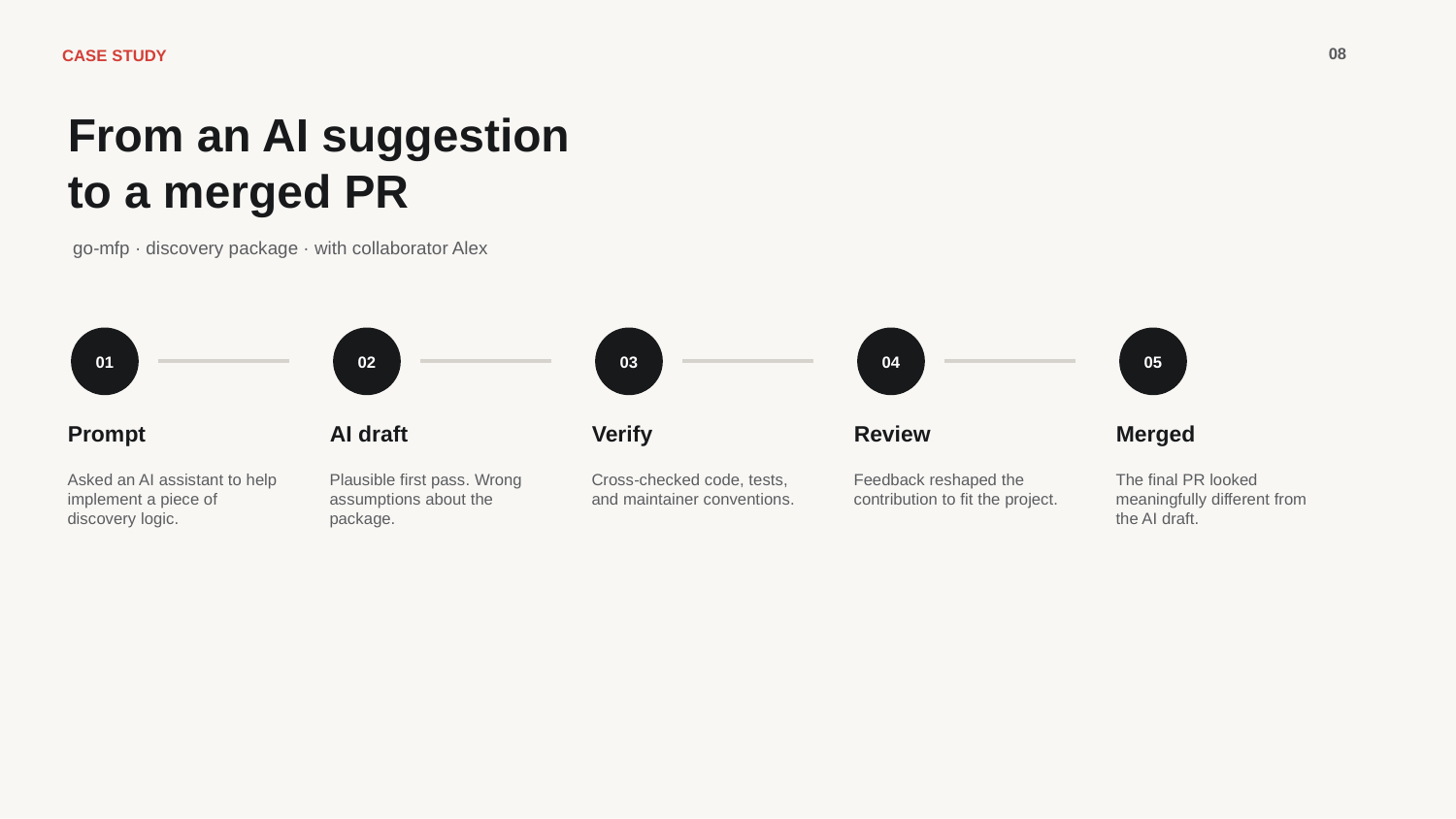

08
CASE STUDY
From an AI suggestion
to a merged PR
go-mfp · discovery package · with collaborator Alex

01

02

03

04

05
Prompt
AI draft
Verify
Review
Merged
Asked an AI assistant to help implement a piece of discovery logic.
Plausible first pass. Wrong assumptions about the package.
Cross-checked code, tests, and maintainer conventions.
Feedback reshaped the contribution to fit the project.
The final PR looked meaningfully different from the AI draft.